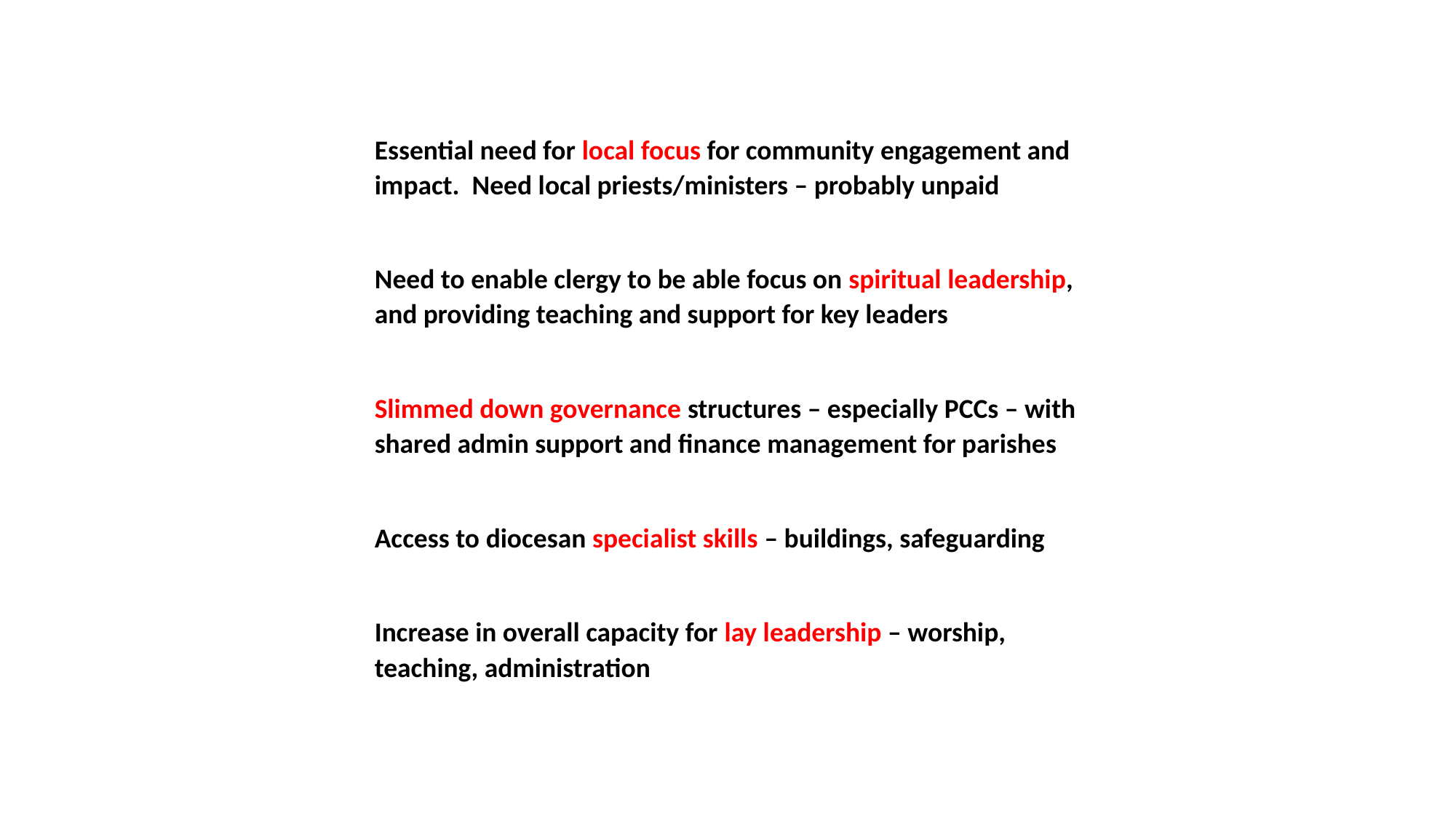

Essential need for local focus for community engagement and impact.  Need local priests/ministers – probably unpaid

Need to enable clergy to be able focus on spiritual leadership, and providing teaching and support for key leaders

Slimmed down governance structures – especially PCCs – with shared admin support and finance management for parishes

Access to diocesan specialist skills – buildings, safeguarding

Increase in overall capacity for lay leadership – worship, teaching, administration